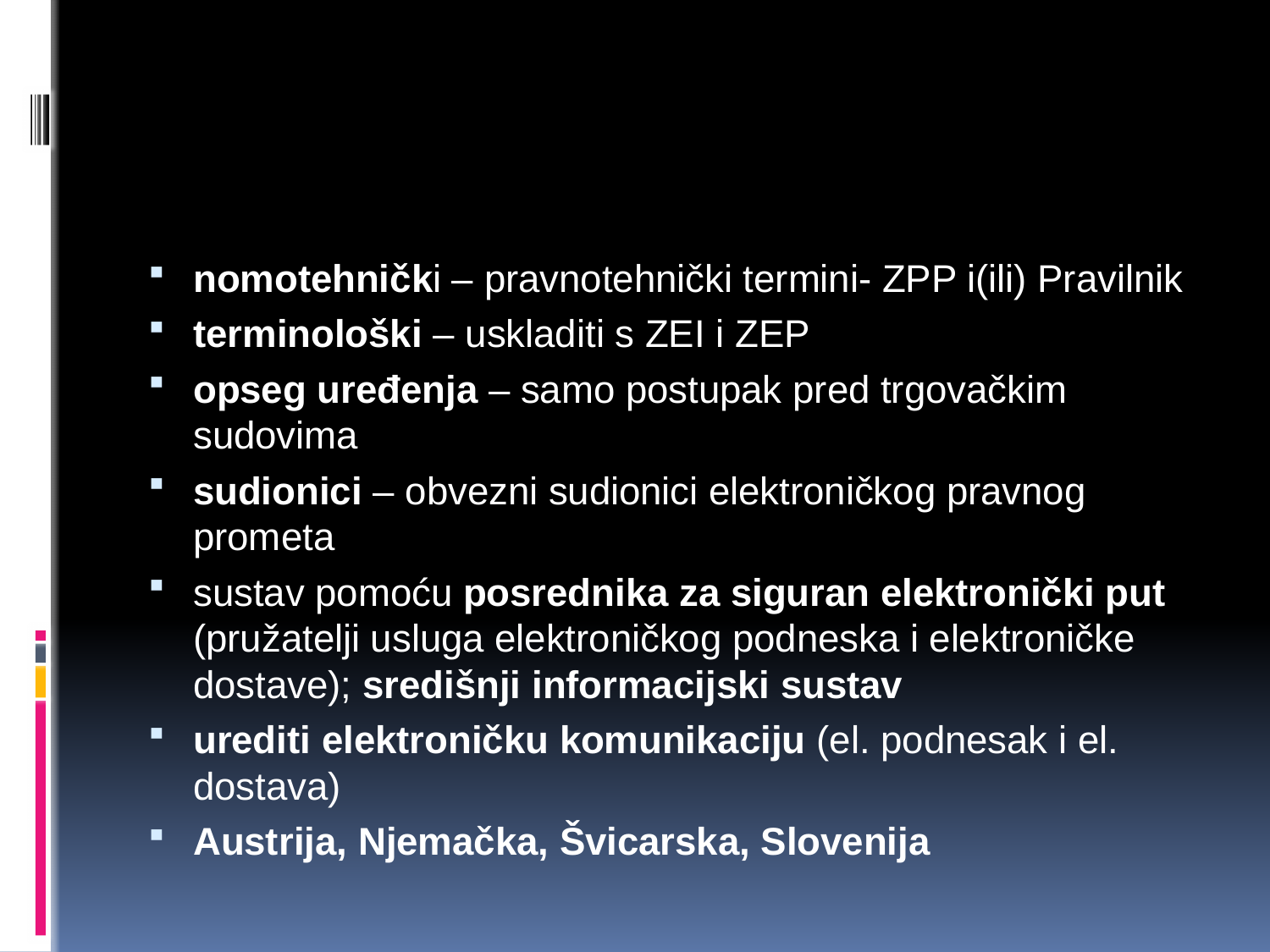

#
nomotehnički – pravnotehnički termini- ZPP i(ili) Pravilnik
terminološki – uskladiti s ZEI i ZEP
opseg uređenja – samo postupak pred trgovačkim sudovima
sudionici – obvezni sudionici elektroničkog pravnog prometa
sustav pomoću posrednika za siguran elektronički put (pružatelji usluga elektroničkog podneska i elektroničke dostave); središnji informacijski sustav
urediti elektroničku komunikaciju (el. podnesak i el. dostava)
Austrija, Njemačka, Švicarska, Slovenija